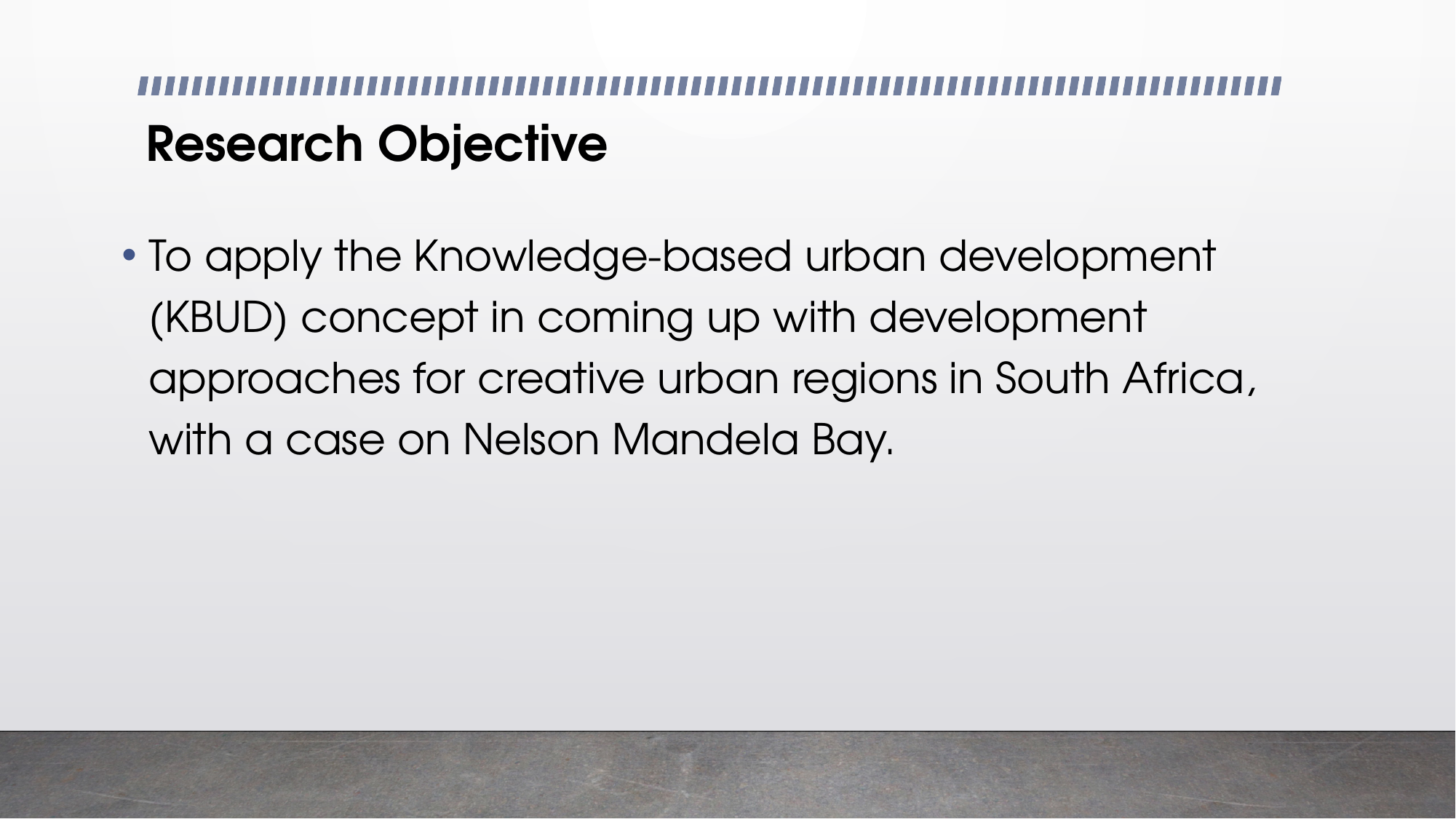

# Research Objective
To apply the Knowledge-based urban development (KBUD) concept in coming up with development approaches for creative urban regions in South Africa, with a case on Nelson Mandela Bay.